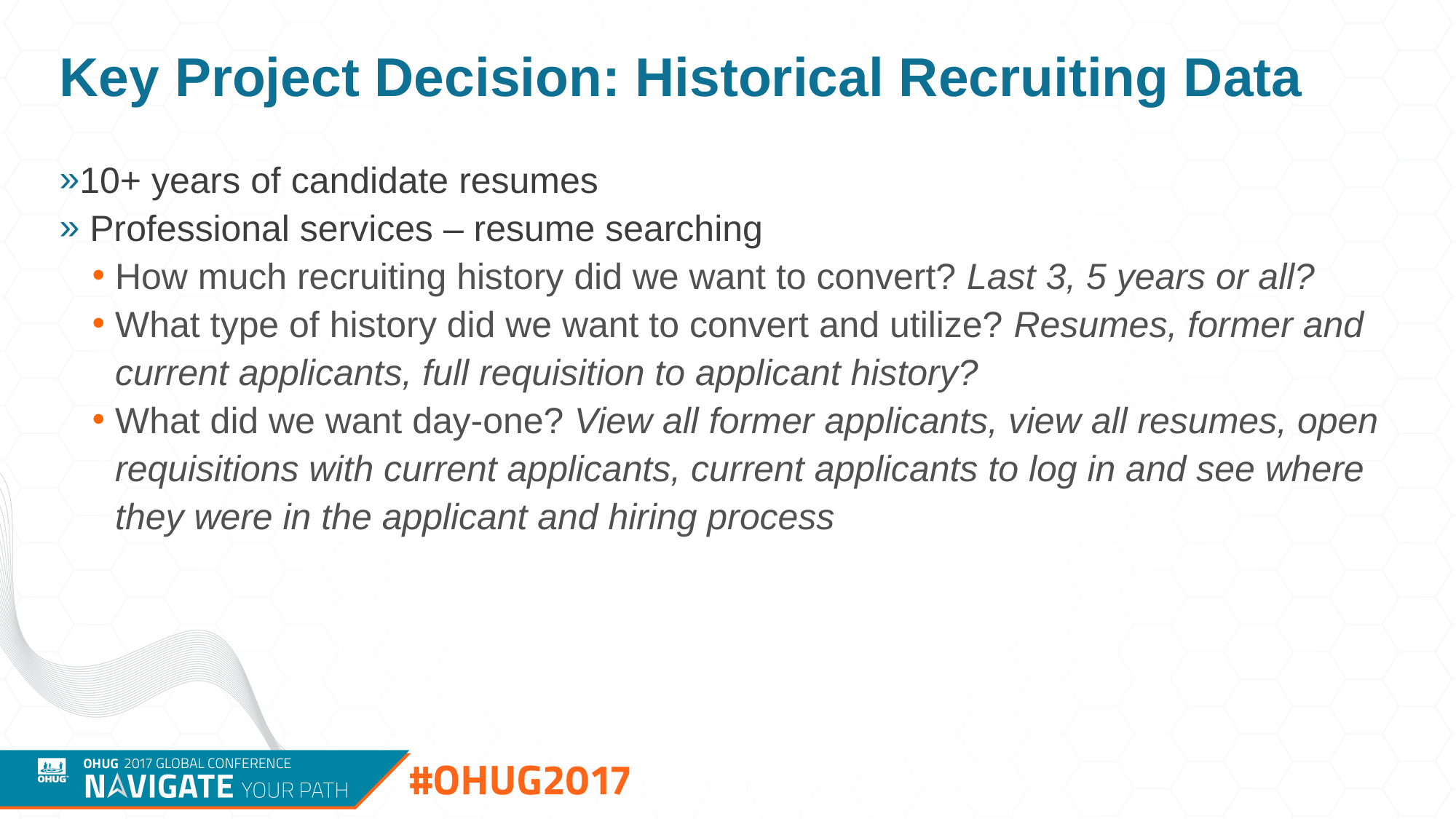

# Key Project Decision: Historical Recruiting Data
10+ years of candidate resumes
 Professional services – resume searching
How much recruiting history did we want to convert? Last 3, 5 years or all?
What type of history did we want to convert and utilize? Resumes, former and current applicants, full requisition to applicant history?
What did we want day-one? View all former applicants, view all resumes, open requisitions with current applicants, current applicants to log in and see where they were in the applicant and hiring process